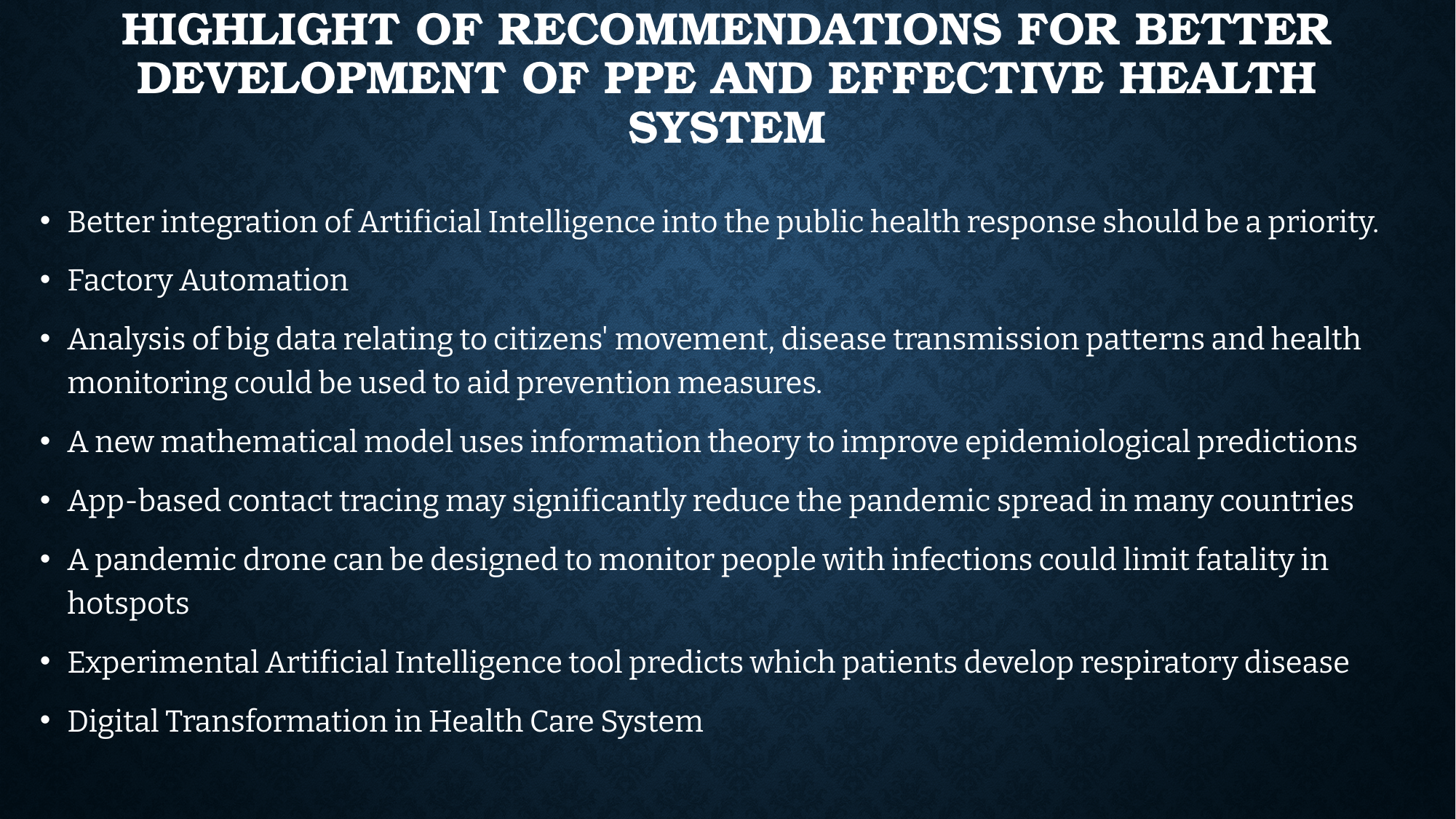

# HIGHLIGHT OF RECOMMENDATIONS FOR BETTER DEVELOPMENT OF PPE AND EFFECTIVE HEALTH SYSTEM
Better integration of Artificial Intelligence into the public health response should be a priority.
Factory Automation
Analysis of big data relating to citizens' movement, disease transmission patterns and health monitoring could be used to aid prevention measures.
A new mathematical model uses information theory to improve epidemiological predictions
App-based contact tracing may significantly reduce the pandemic spread in many countries
A pandemic drone can be designed to monitor people with infections could limit fatality in hotspots
Experimental Artificial Intelligence tool predicts which patients develop respiratory disease
Digital Transformation in Health Care System